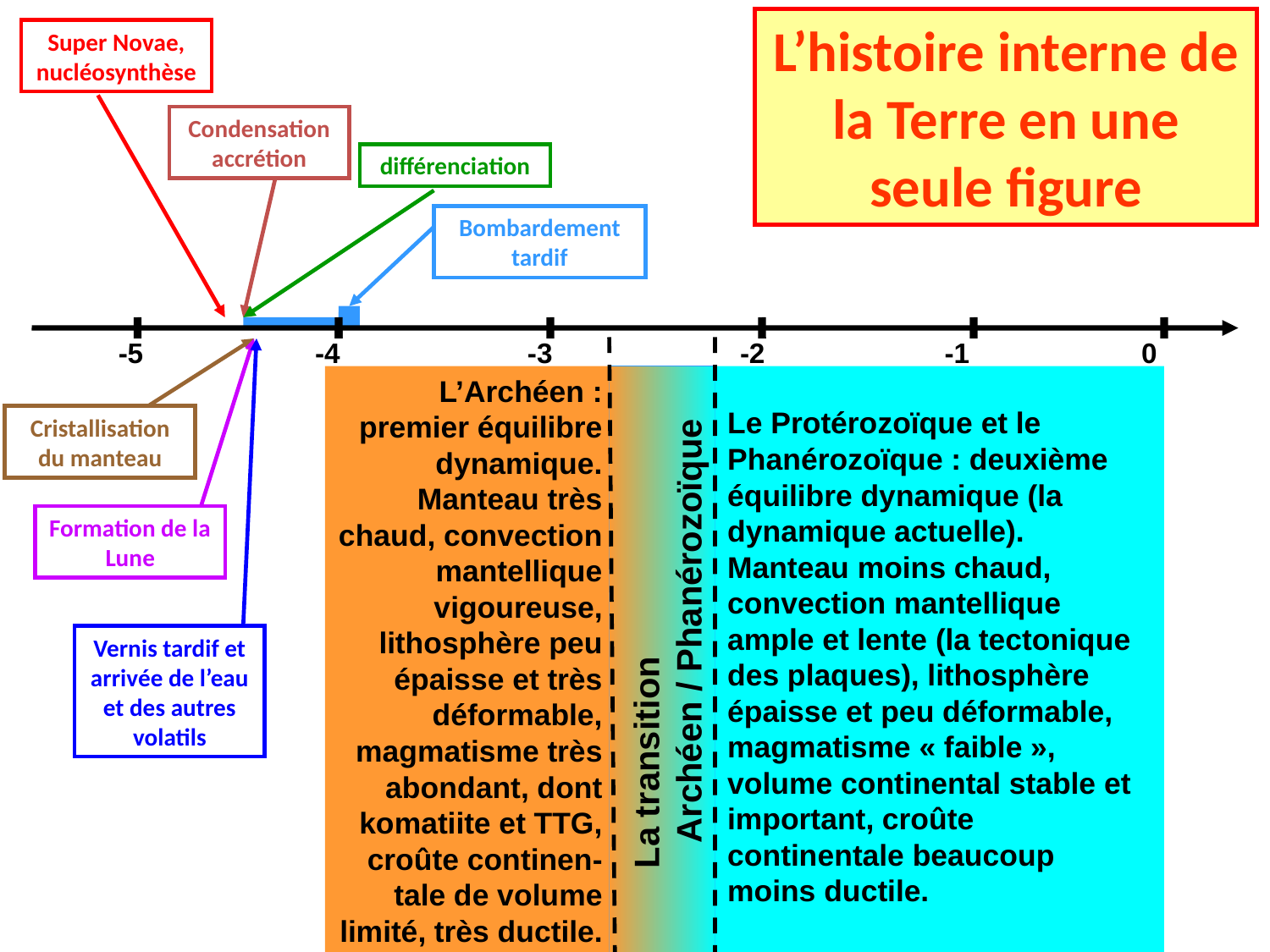

L’histoire interne de la Terre en une seule figure
Super Novae, nucléosynthèse

Condensation accrétion
différenciation

Bombardement tardif

-5                      -4                        -3                        -2                       -1                      0

L’Archéen : premier équilibre dynamique. Manteau très chaud, convection mantellique vigoureuse, lithosphère peu épaisse et très déformable, magmatisme très abondant, dont komatiite et TTG, croûte continen-tale de volume limité, très ductile.

Le Protérozoïque et le Phanérozoïque : deuxième équilibre dynamique (la dynamique actuelle). Manteau moins chaud, convection mantellique ample et lente (la tectonique des plaques), lithosphère épaisse et peu déformable, magmatisme « faible », volume continental stable et important, croûte continentale beaucoup moins ductile.

Cristallisation du manteau
Formation de la Lune
La transition                            Archéen / Phanérozoïque
Vernis tardif et arrivée de l’eau et des autres volatils